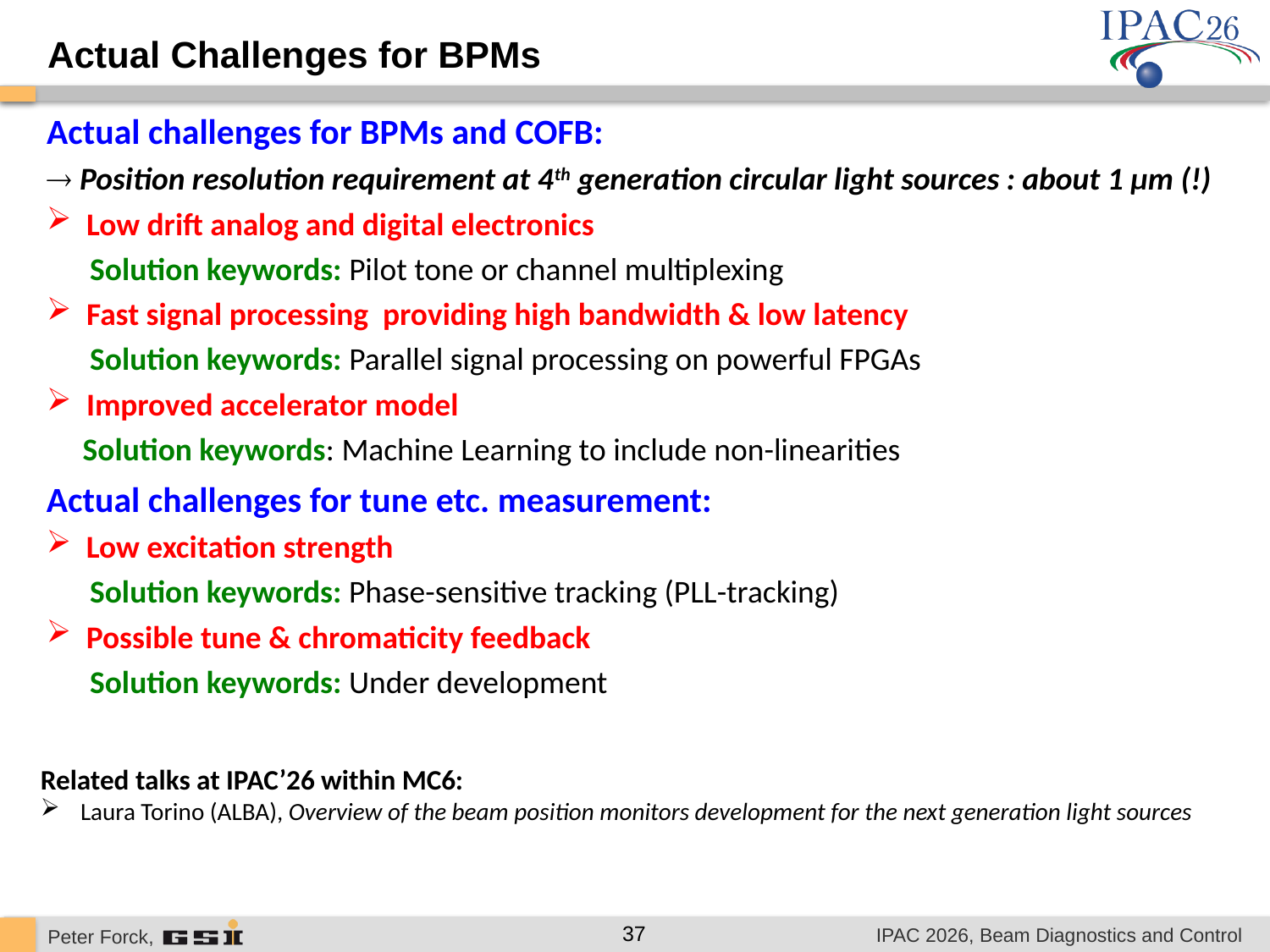

Actual Challenges for BPMs

Actual challenges for BPMs and COFB:
→ Position resolution requirement at 4th generation circular light sources : about 1 µm (!)
Low drift analog and digital electronics
      Solution keywords: Pilot tone or channel multiplexing
Fast signal processing  providing high bandwidth & low latency
      Solution keywords: Parallel signal processing on powerful FPGAs
Improved accelerator model
     Solution keywords: Machine Learning to include non-linearities
Actual challenges for tune etc. measurement:
Low excitation strength
      Solution keywords: Phase-sensitive tracking (PLL-tracking)
Possible tune & chromaticity feedback
      Solution keywords: Under development

Related talks at IPAC’26 within MC6:
Laura Torino (ALBA), Overview of the beam position monitors development for the next generation light sources